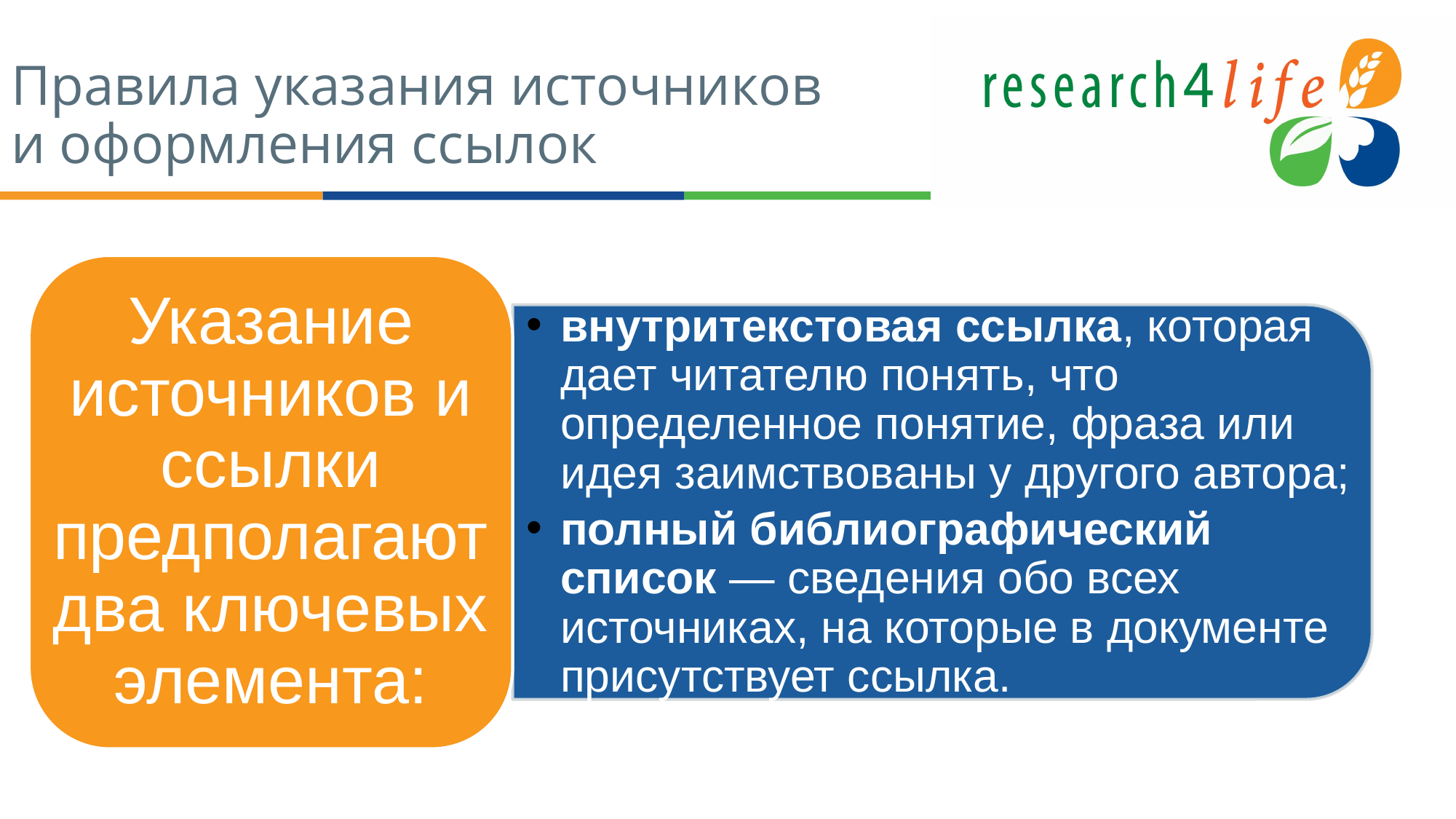

# Правила указания источников и оформления ссылок

Указание источников и ссылки предполагают два ключевых элемента:
внутритекстовая ссылка, которая дает читателю понять, что определенное понятие, фраза или идея заимствованы у другого автора;
полный библиографический список — сведения обо всех источниках, на которые в документе присутствует ссылка.